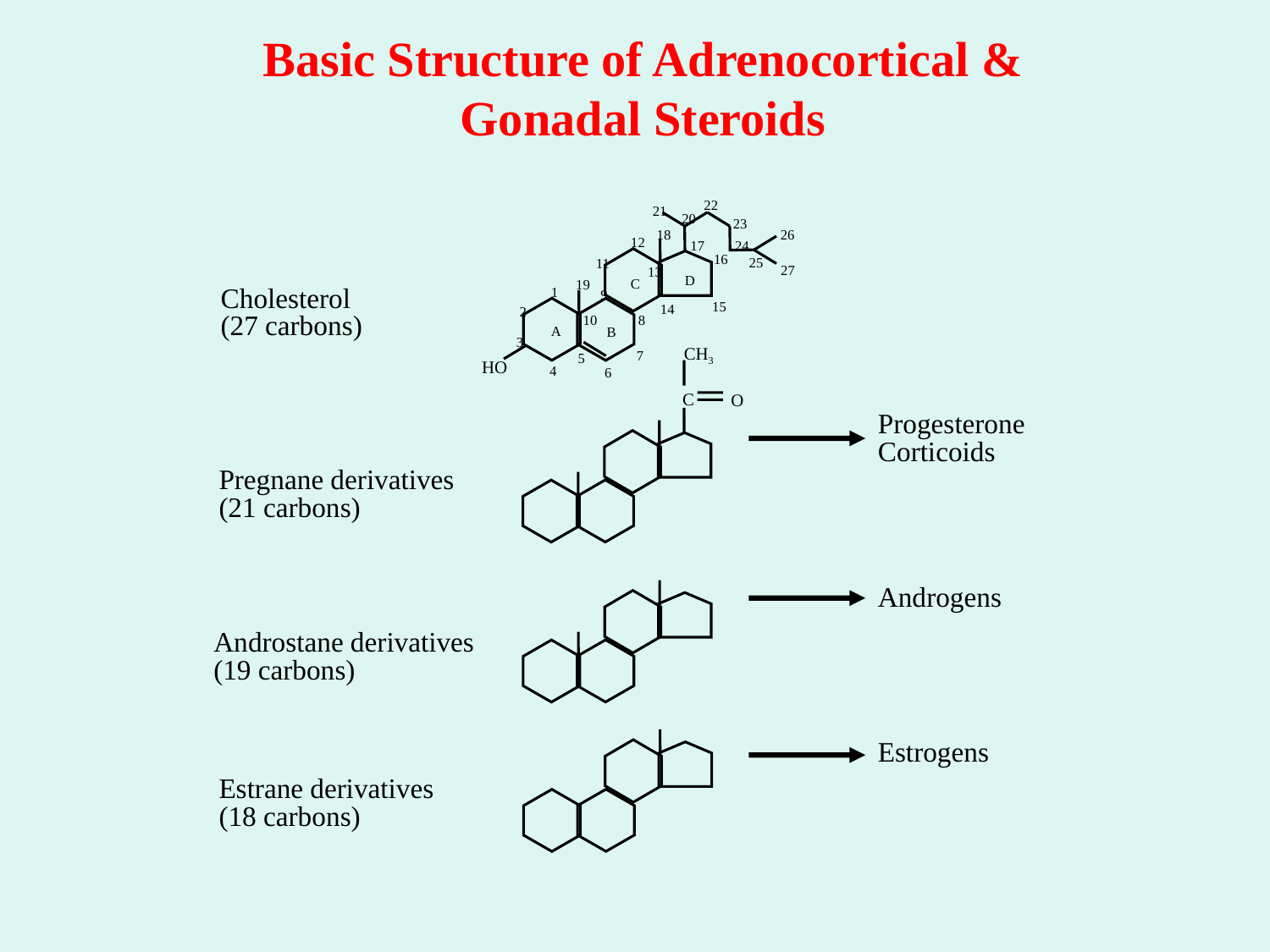

Basic Structure of Adrenocortical & Gonadal Steroids
22
21
20
23

18
26

12
17
24

16

25
11

27
13
D
C
19
1
9

15
14
2

10
8
A
B
3
7

5

HO
4
6
Cholesterol
(27 carbons)
CH3

C
O

Progesterone
Corticoids

Pregnane derivatives
(21 carbons)

Androgens

Androstane derivatives
(19 carbons)

Estrogens

Estrane derivatives
(18 carbons)